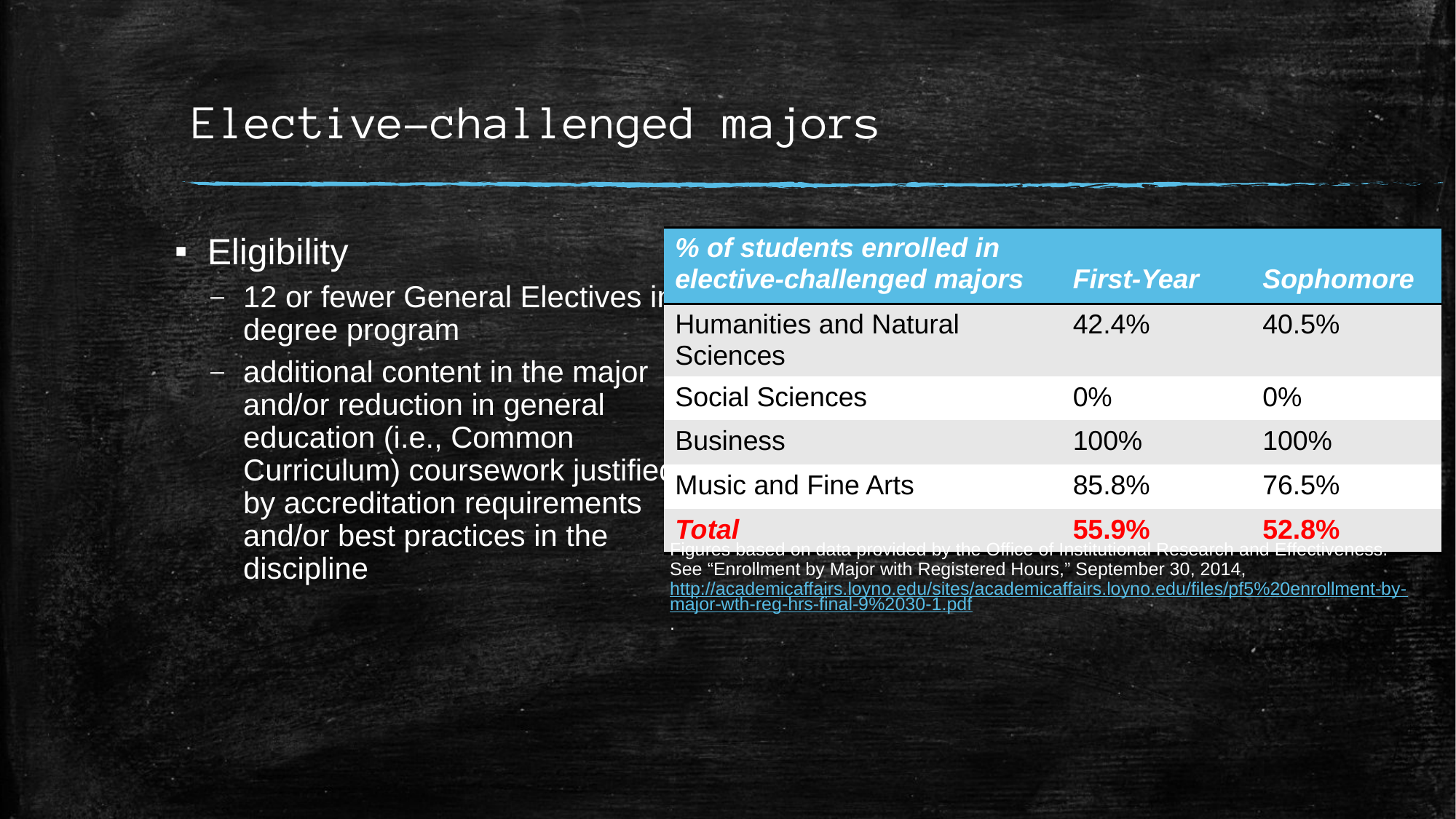

# Elective-challenged majors
Eligibility
12 or fewer General Electives in degree program
additional content in the major and/or reduction in general education (i.e., Common Curriculum) coursework justified by accreditation requirements and/or best practices in the discipline
| % of students enrolled in elective-challenged majors | First-Year | Sophomore |
| --- | --- | --- |
| Humanities and Natural Sciences | 42.4% | 40.5% |
| Social Sciences | 0% | 0% |
| Business | 100% | 100% |
| Music and Fine Arts | 85.8% | 76.5% |
| Total | 55.9% | 52.8% |

Figures based on data provided by the Office of Institutional Research and Effectiveness.  See “Enrollment by Major with Registered Hours,” September 30, 2014, http://academicaffairs.loyno.edu/sites/academicaffairs.loyno.edu/files/pf5%20enrollment-by-major-wth-reg-hrs-final-9%2030-1.pdf.